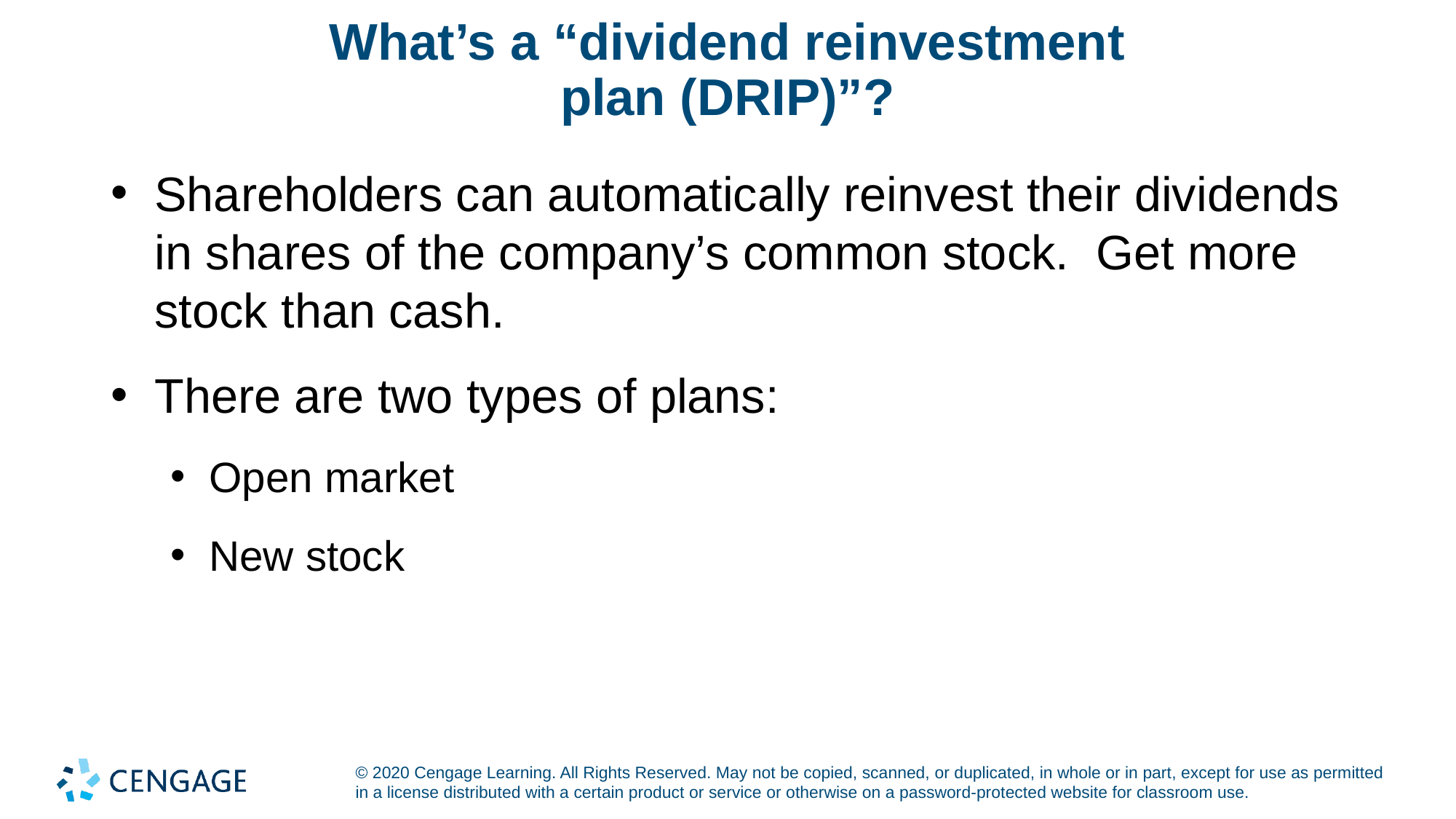

# What’s a “dividend reinvestment plan (DRIP)”?
Shareholders can automatically reinvest their dividends in shares of the company’s common stock.  Get more stock than cash.
There are two types of plans:
Open market
New stock